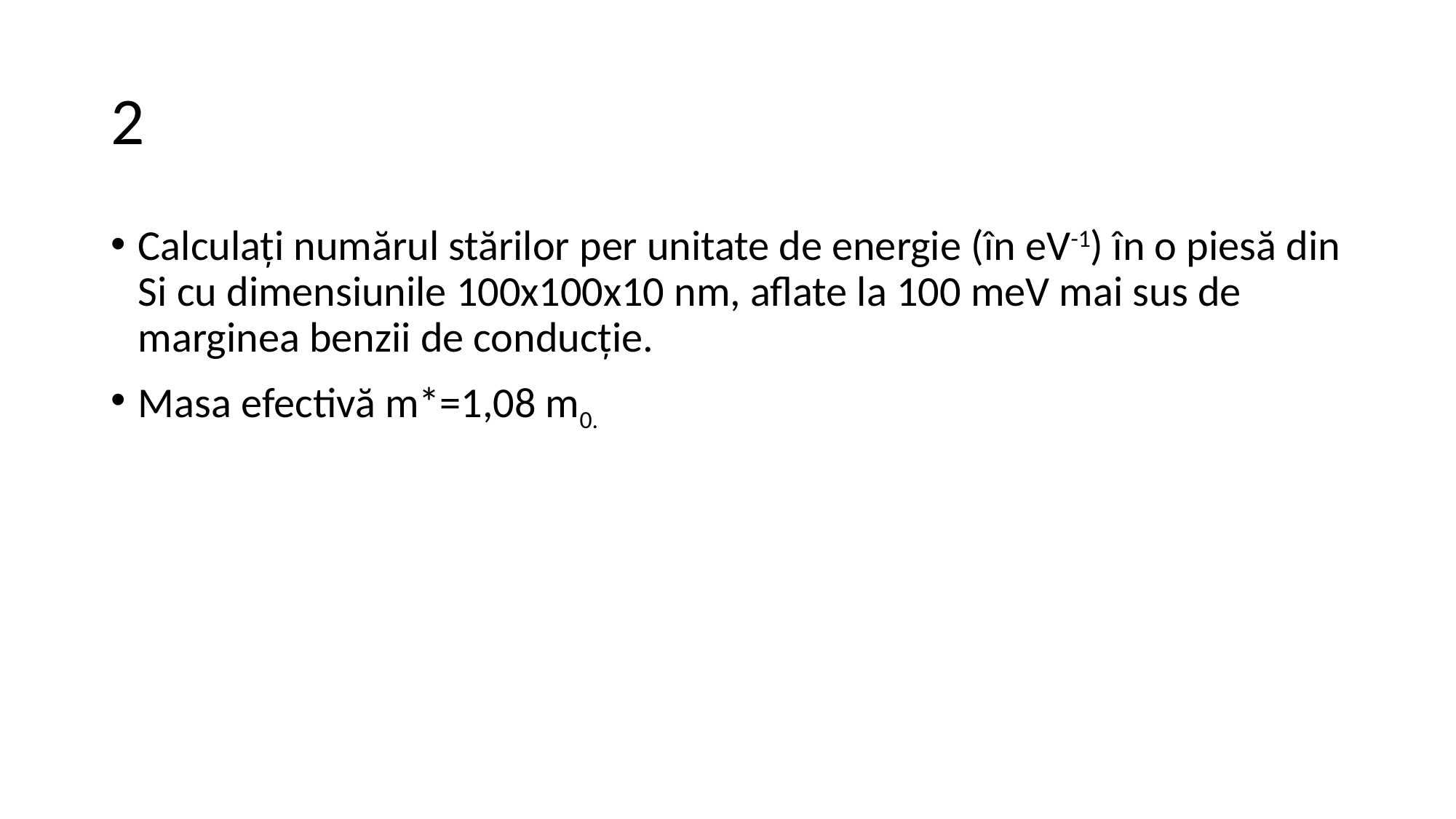

# 2
Calculați numărul stărilor per unitate de energie (în eV-1) în o piesă din Si cu dimensiunile 100x100x10 nm, aflate la 100 meV mai sus de marginea benzii de conducție.
Masa efectivă m*=1,08 m0.